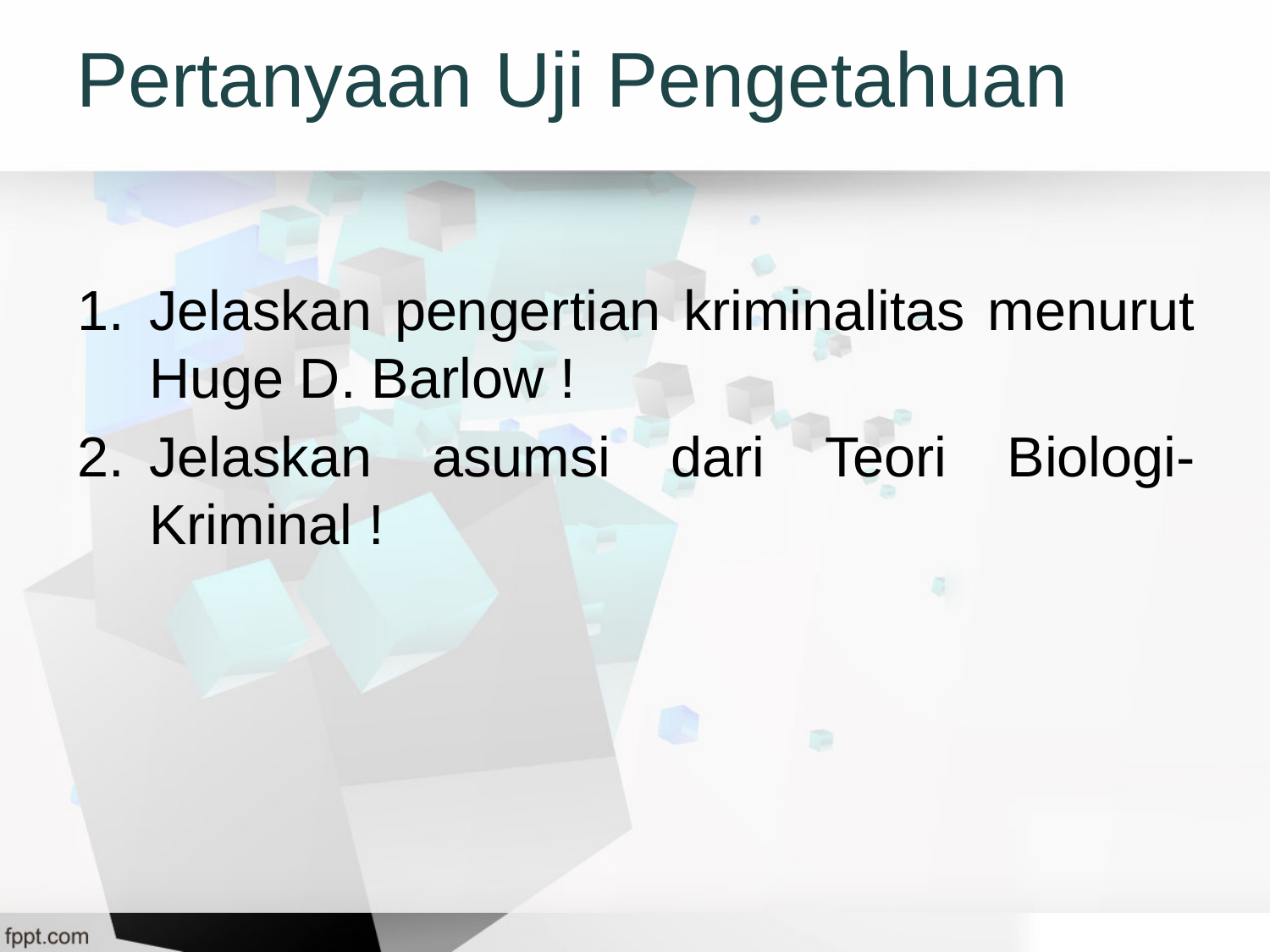

# Pertanyaan Uji Pengetahuan
Jelaskan pengertian kriminalitas menurut Huge D. Barlow !
Jelaskan asumsi dari Teori Biologi-Kriminal !